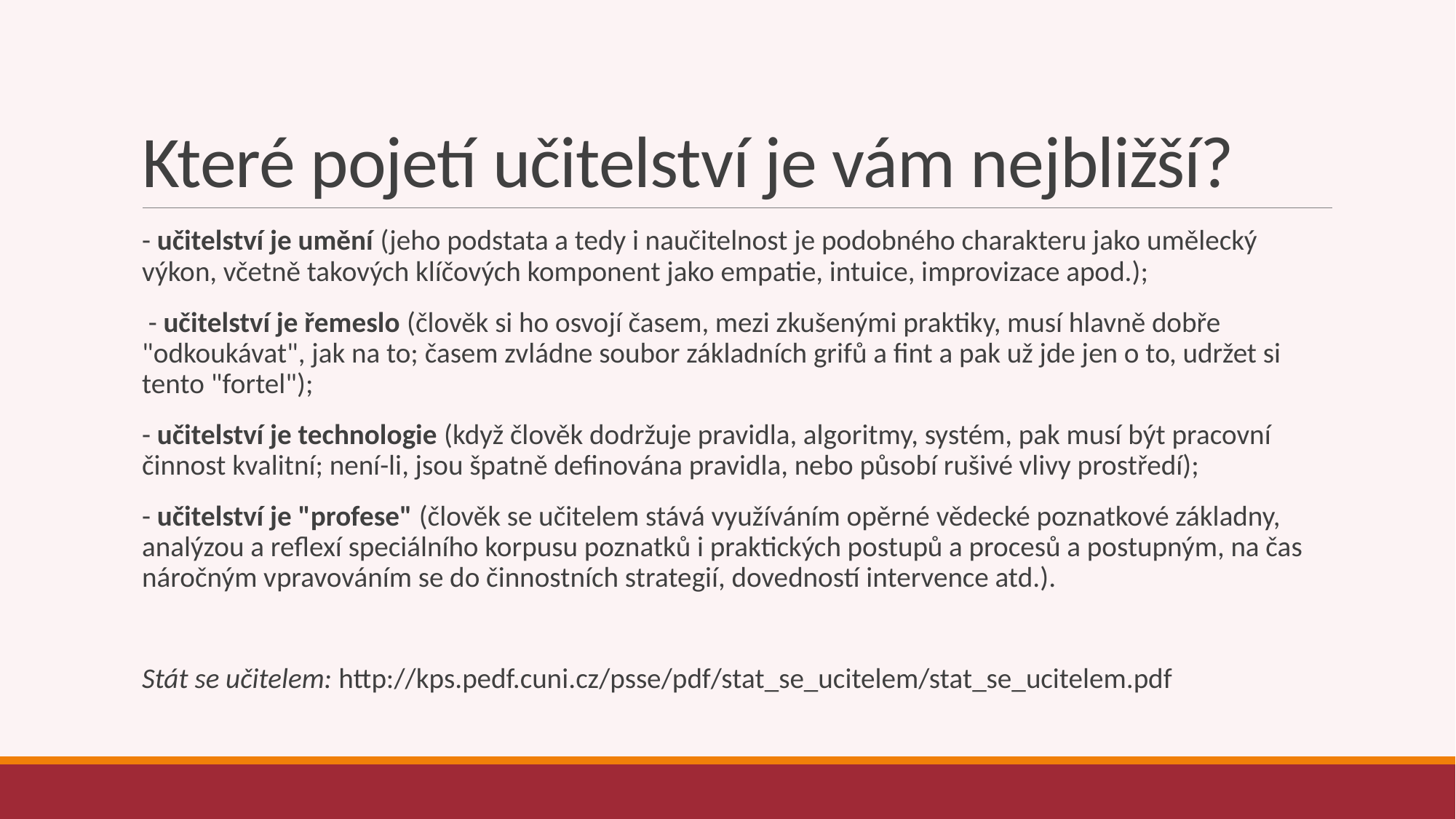

# Které pojetí učitelství je vám nejbližší?
- učitelství je umění (jeho podstata a tedy i naučitelnost je podobného charakteru jako umělecký výkon, včetně takových klíčových komponent jako empatie, intuice, improvizace apod.);
 - učitelství je řemeslo (člověk si ho osvojí časem, mezi zkušenými praktiky, musí hlavně dobře "odkoukávat", jak na to; časem zvládne soubor základních grifů a fint a pak už jde jen o to, udržet si tento "fortel");
- učitelství je technologie (když člověk dodržuje pravidla, algoritmy, systém, pak musí být pracovní činnost kvalitní; není-li, jsou špatně definována pravidla, nebo působí rušivé vlivy prostředí);
- učitelství je "profese" (člověk se učitelem stává využíváním opěrné vědecké poznatkové základny, analýzou a reflexí speciálního korpusu poznatků i praktických postupů a procesů a postupným, na čas náročným vpravováním se do činnostních strategií, dovedností intervence atd.).

Stát se učitelem: http://kps.pedf.cuni.cz/psse/pdf/stat_se_ucitelem/stat_se_ucitelem.pdf